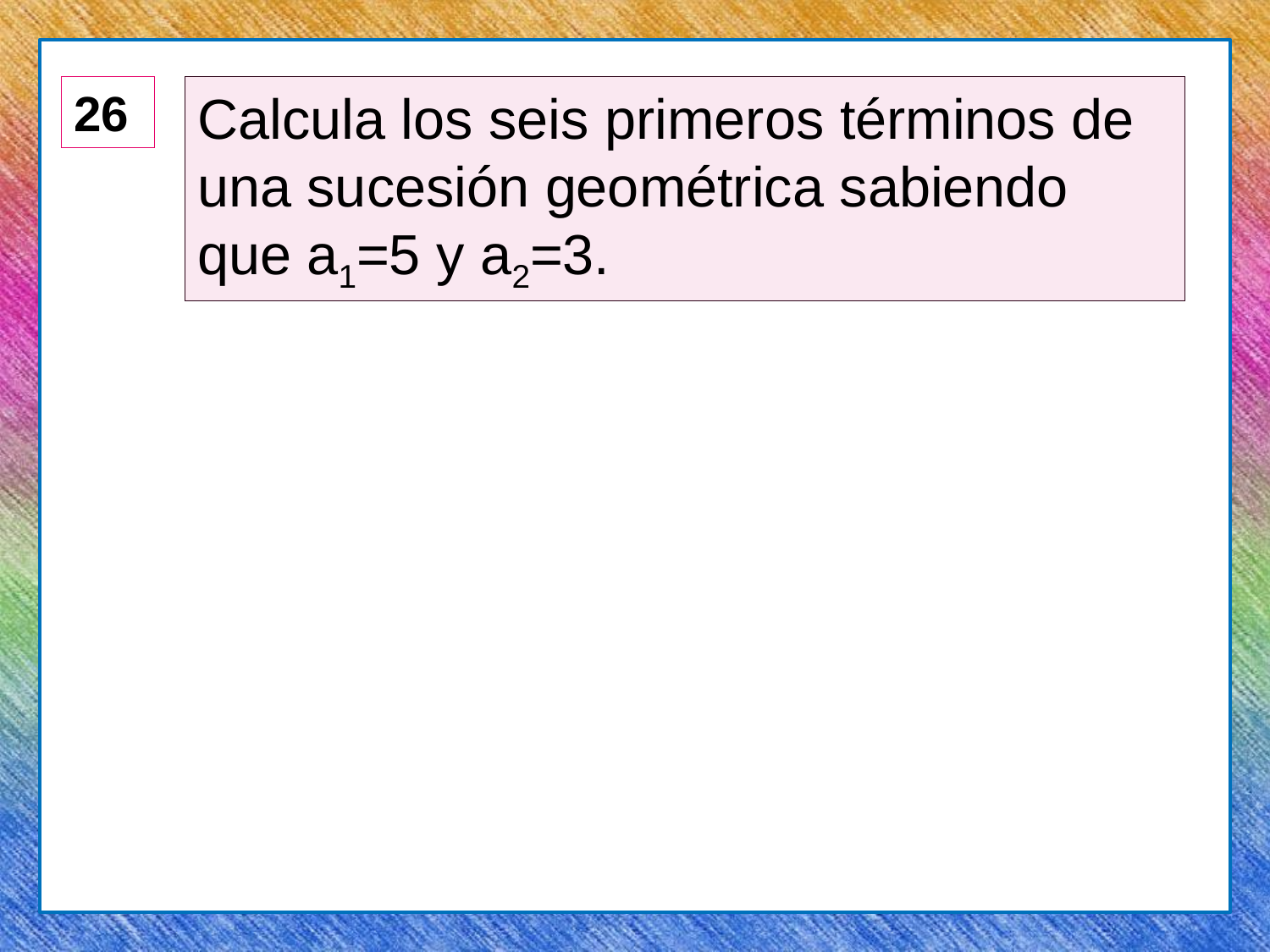

26
Calcula los seis primeros términos de una sucesión geométrica sabiendo que a1=5 y a2=3.